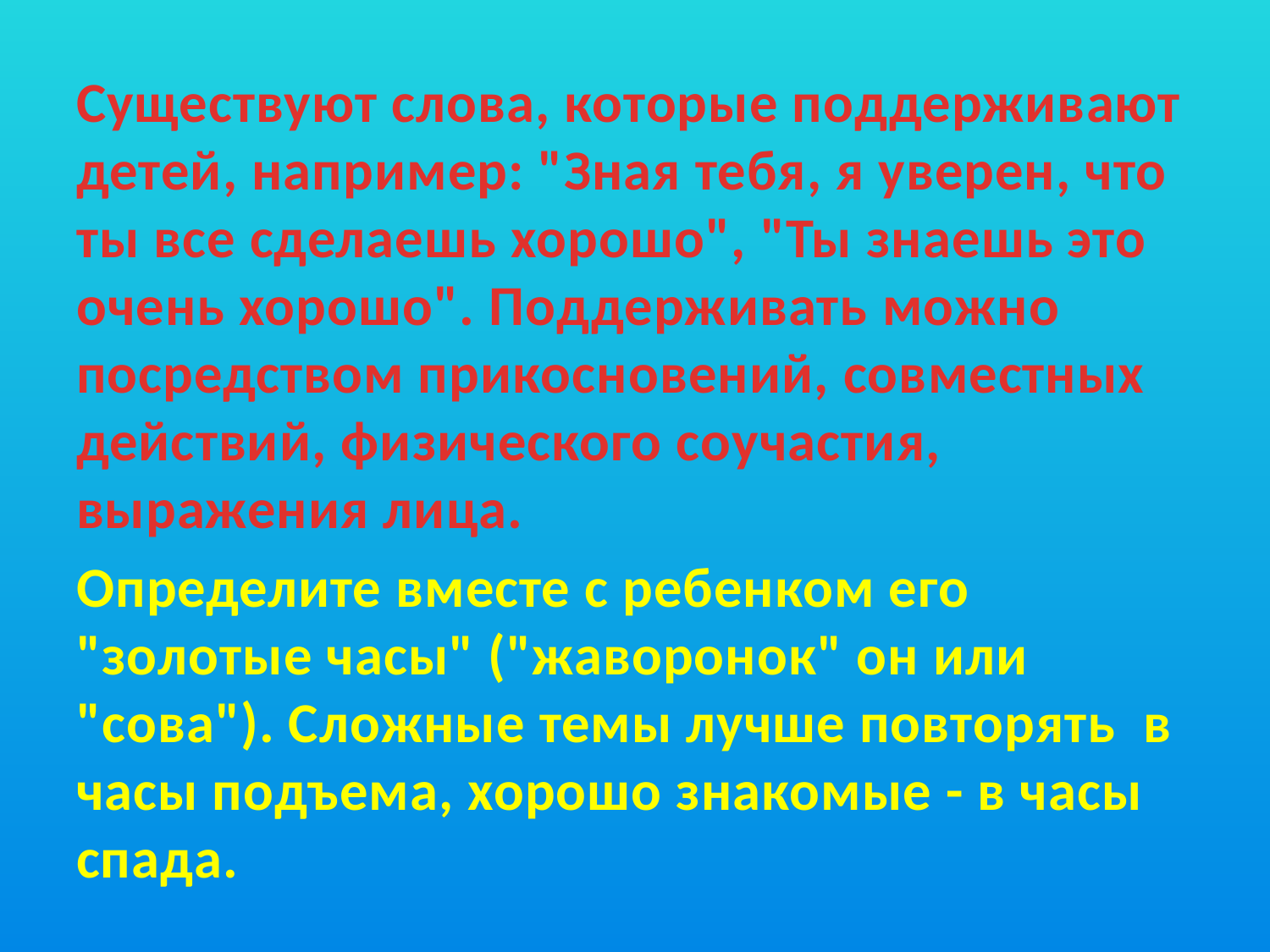

Существуют слова, которые поддерживают детей, например: "Зная тебя, я уверен, что ты все сделаешь хорошо", "Ты знаешь это очень хорошо". Поддерживать можно посредством прикосновений, совместных действий, физического соучастия, выражения лица.
Определите вместе с ребенком его "золотые часы" ("жаворонок" он или "сова"). Сложные темы лучше повторять  в часы подъема, хорошо знакомые - в часы спада.